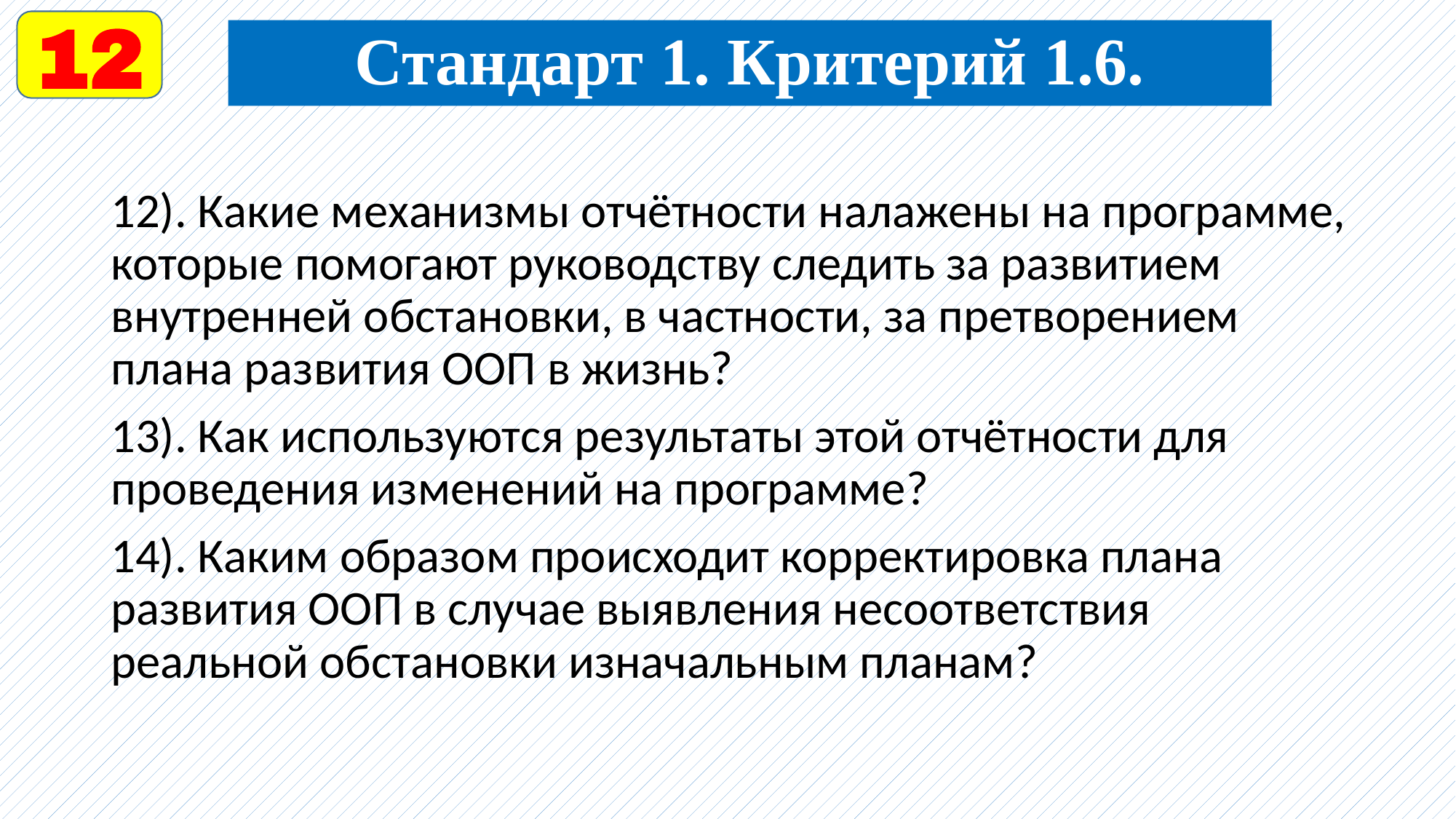

12
Стандарт 1. Критерий 1.6.
12). Какие механизмы отчётности налажены на программе, которые помогают руководству следить за развитием внутренней обстановки, в частности, за претворением плана развития ООП в жизнь?
13). Как используются результаты этой отчётности для проведения изменений на программе?
14). Каким образом происходит корректировка плана развития ООП в случае выявления несоответствия реальной обстановки изначальным планам?